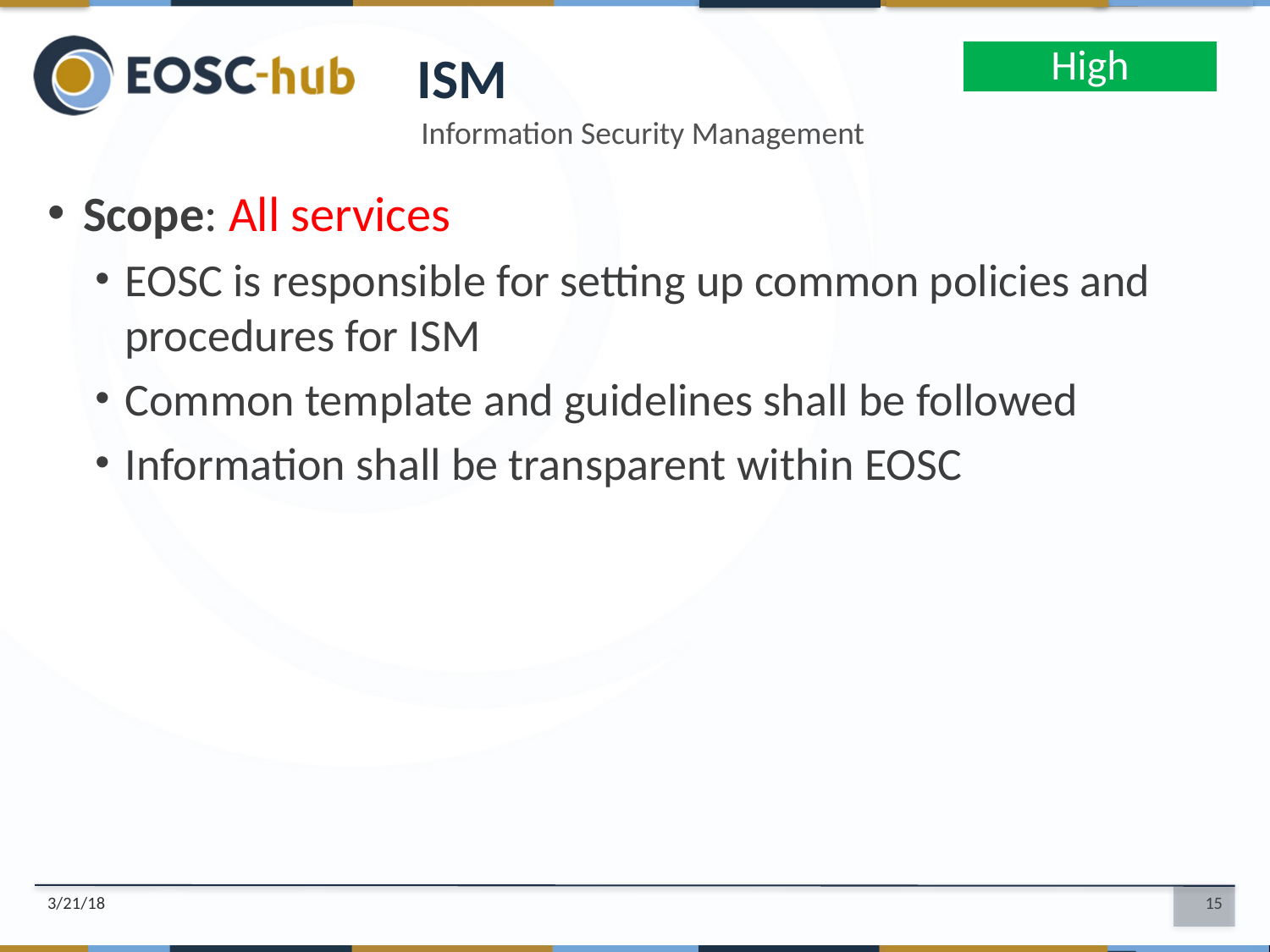

ISM
High

Information Security Management
Scope: All services
EOSC is responsible for setting up common policies and procedures for ISM
Common template and guidelines shall be followed
Information shall be transparent within EOSC

3/21/18
15